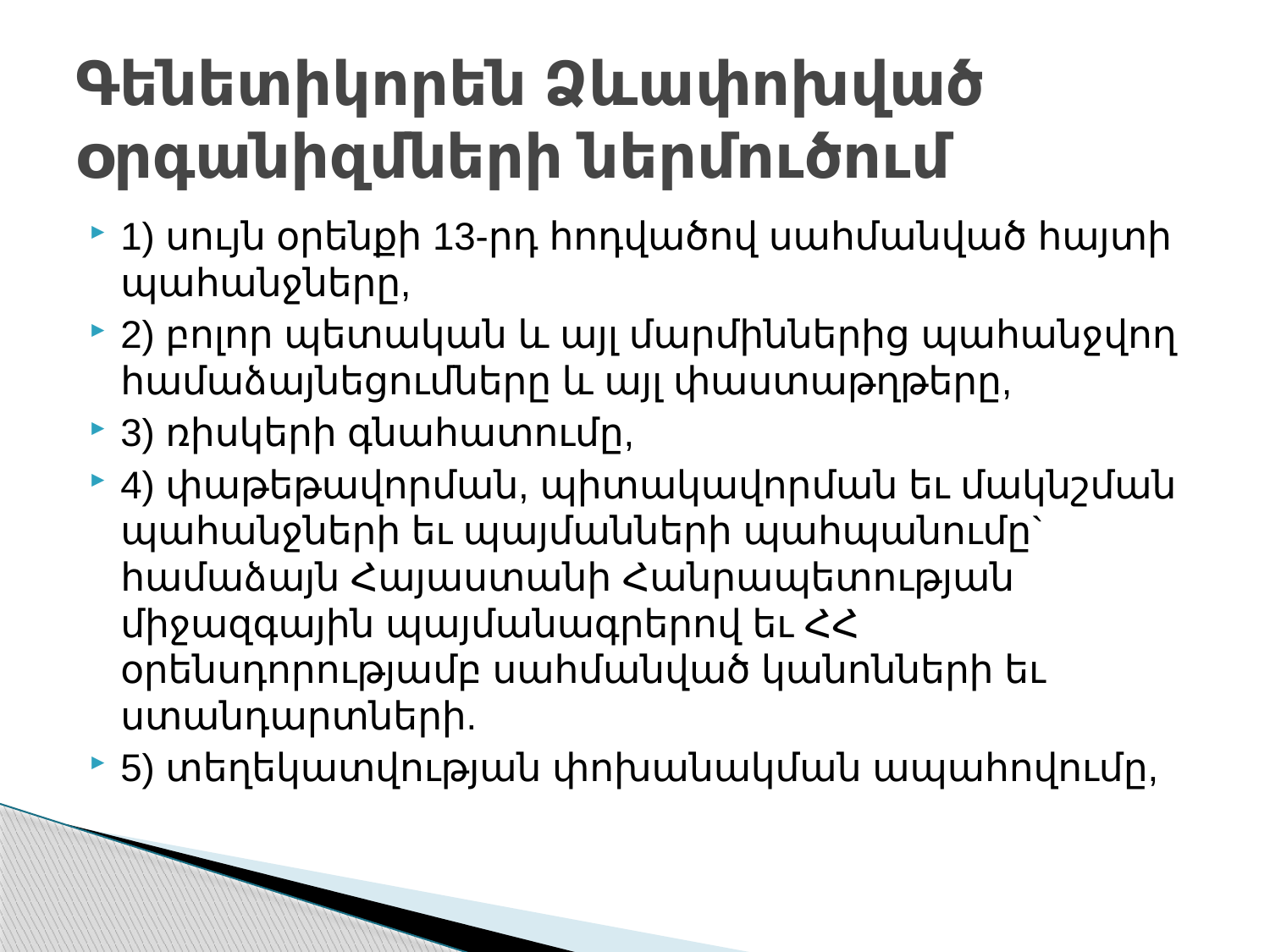

# Գենետիկորեն Ձևափոխված օրգանիզմների ներմուծում
1) սույն օրենքի 13-րդ հոդվածով սահմանված հայտի պահանջները,
2) բոլոր պետական և այլ մարմիններից պահանջվող համաձայնեցումները և այլ փաստաթղթերը,
3) ռիսկերի գնահատումը,
4) փաթեթավորման, պիտակավորման եւ մակնշման պահանջների եւ պայմանների պահպանումը` համաձայն Հայաստանի Հանրապետության միջազգային պայմանագրերով եւ ՀՀ օրենսդորությամբ սահմանված կանոնների եւ ստանդարտների.
5) տեղեկատվության փոխանակման ապահովումը,